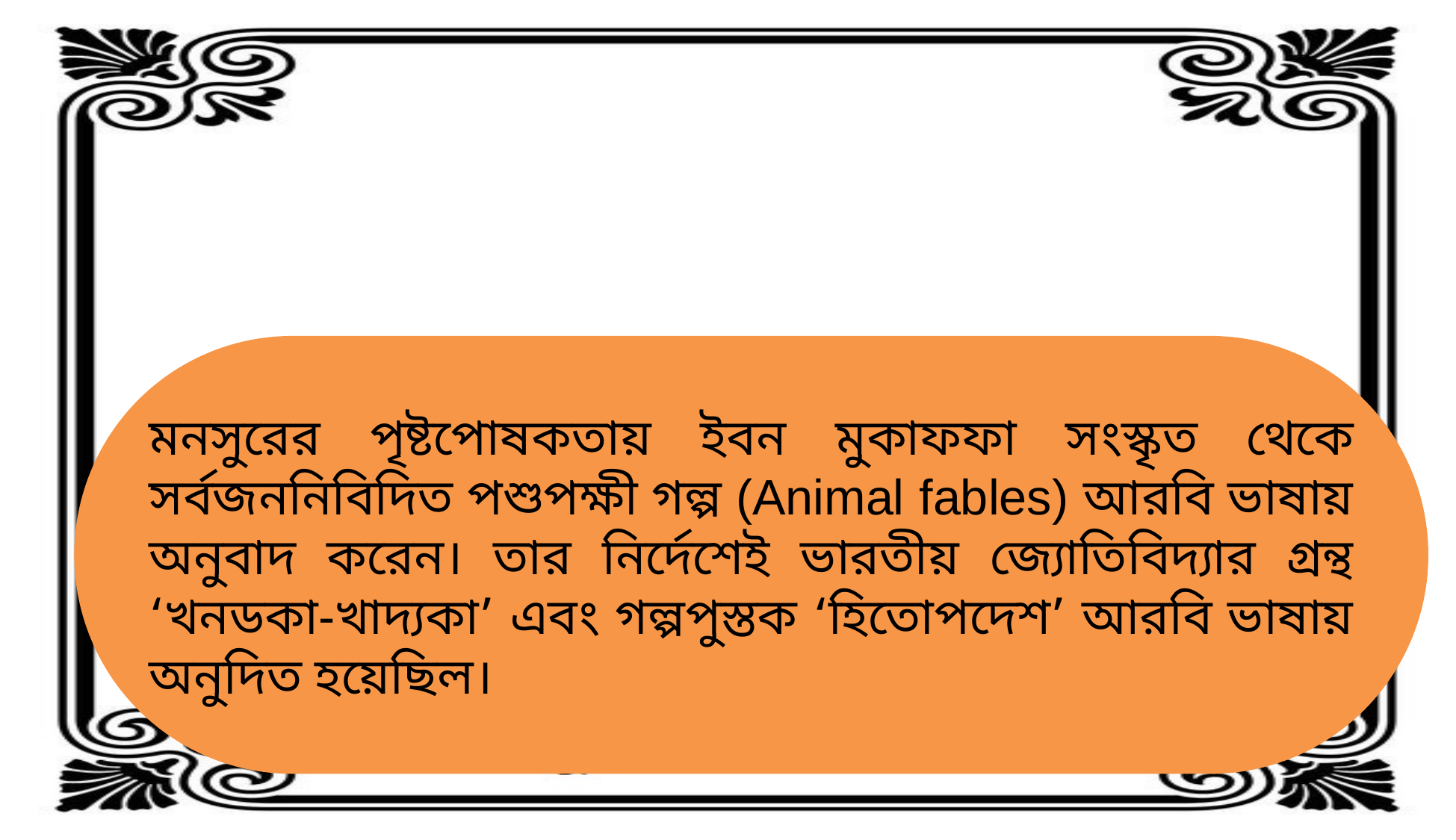

মনসুরের পৃষ্টপোষকতায় ইবন মুকাফফা সংস্কৃত থেকে সর্বজননিবিদিত পশুপক্ষী গল্প (Animal fables) আরবি ভাষায় অনুবাদ করেন। তার নির্দেশেই ভারতীয় জ্যোতিবিদ্যার গ্রন্থ ‘খনডকা-খাদ্যকা’ এবং গল্পপুস্তক ‘হিতোপদেশ’ আরবি ভাষায় অনুদিত হয়েছিল।